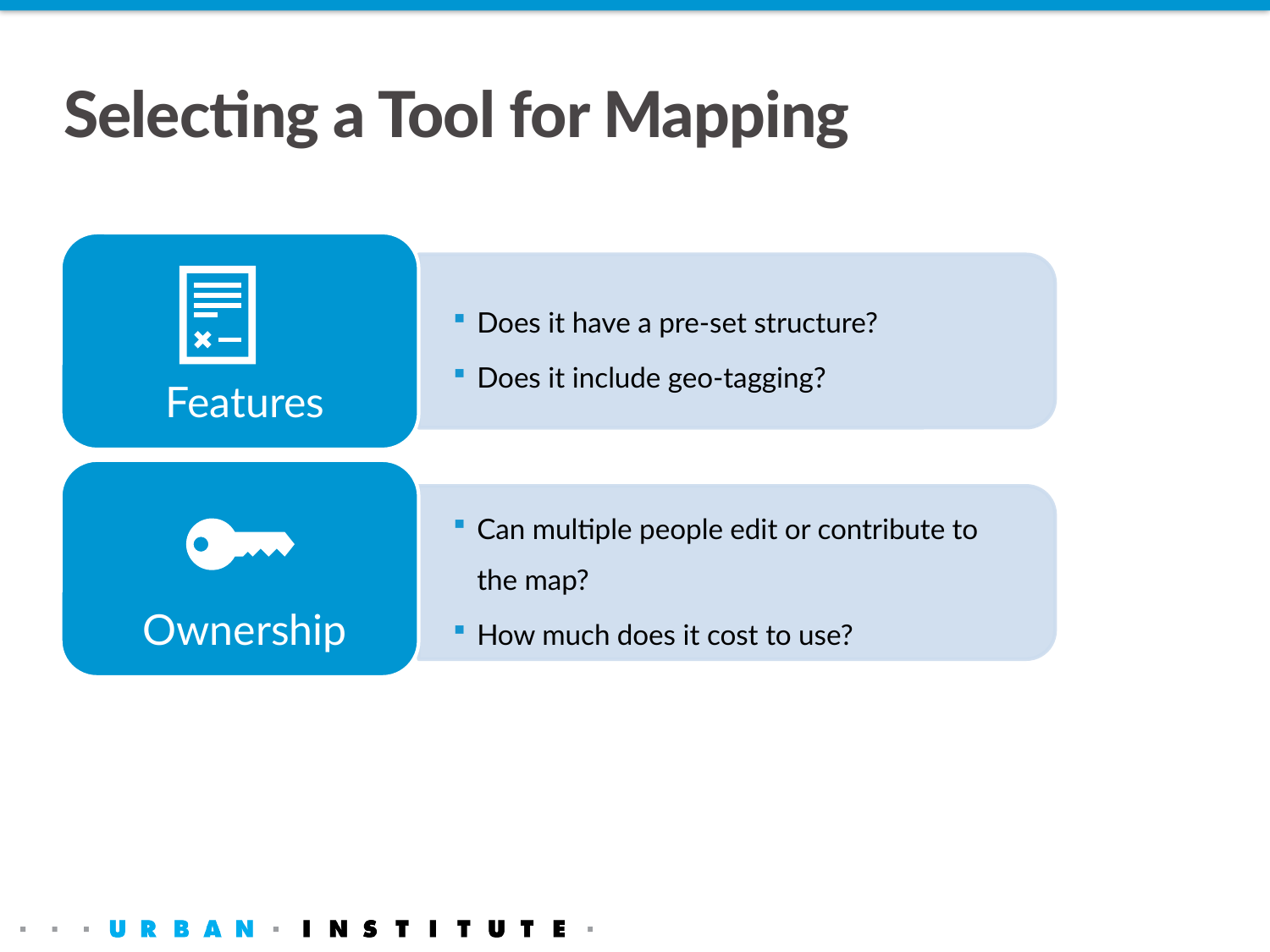

# Selecting a Tool for Mapping
Does it have a pre-set structure?
Does it include geo-tagging?

Features
Can multiple people edit or contribute to the map?
How much does it cost to use?

Ownership